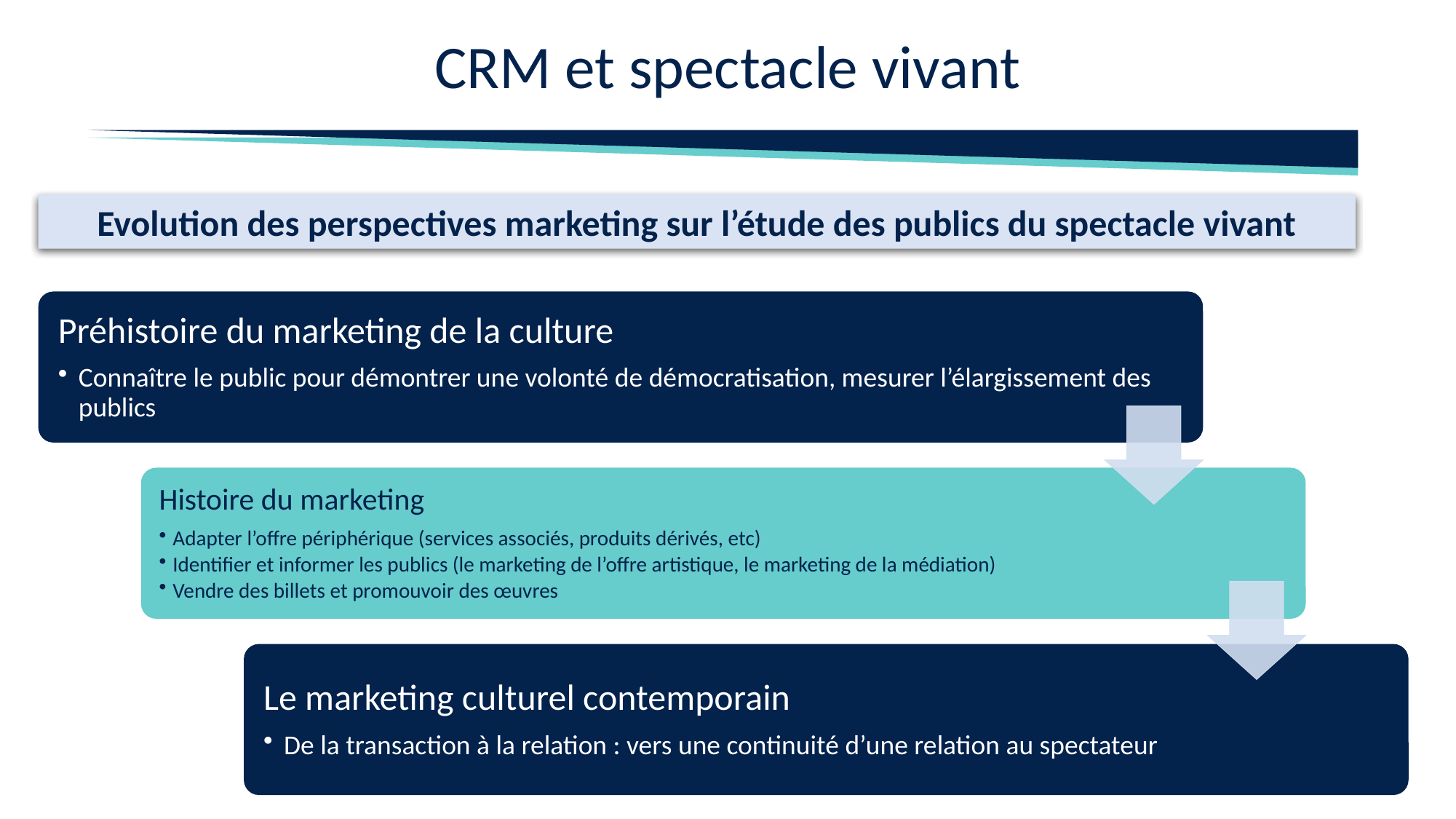

# CRM et spectacle vivant
Evolution des perspectives marketing sur l’étude des publics du spectacle vivant
Préhistoire du marketing de la culture
Connaître le public pour démontrer une volonté de démocratisation, mesurer l’élargissement des publics
Histoire du marketing
Adapter l’offre périphérique (services associés, produits dérivés, etc)
Identifier et informer les publics (le marketing de l’offre artistique, le marketing de la médiation)
Vendre des billets et promouvoir des œuvres
Le marketing culturel contemporain
De la transaction à la relation : vers une continuité d’une relation au spectateur